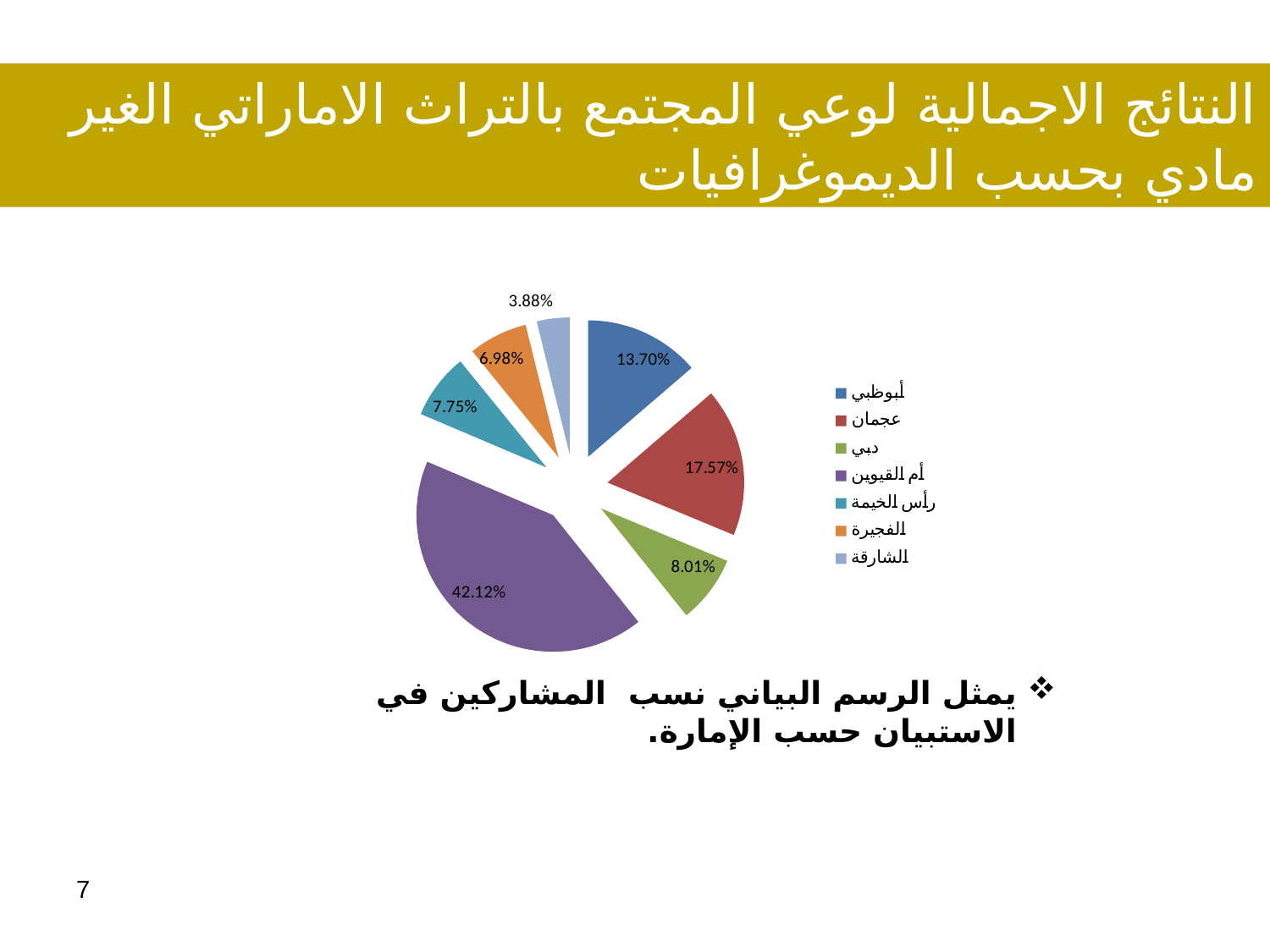

النتائج الاجمالية لوعي المجتمع بالتراث الاماراتي الغير مادي بحسب الديموغرافيات

### Chart

| Category |  |
|---|---|
| أبوظبي | 0.13695090439276486 |
| عجمان | 0.17571059431524547 |
| دبي	 | 0.08010335917312661 |
| أم القيوين | 0.42118863049095606 |
| رأس الخيمة | 0.07751937984496124 |
| الفجيرة	 | 0.06976744186046512 |
| الشارقة | 0.03875968992248062 |
يمثل الرسم البياني نسب  المشاركين في الاستبيان حسب الإمارة.
7